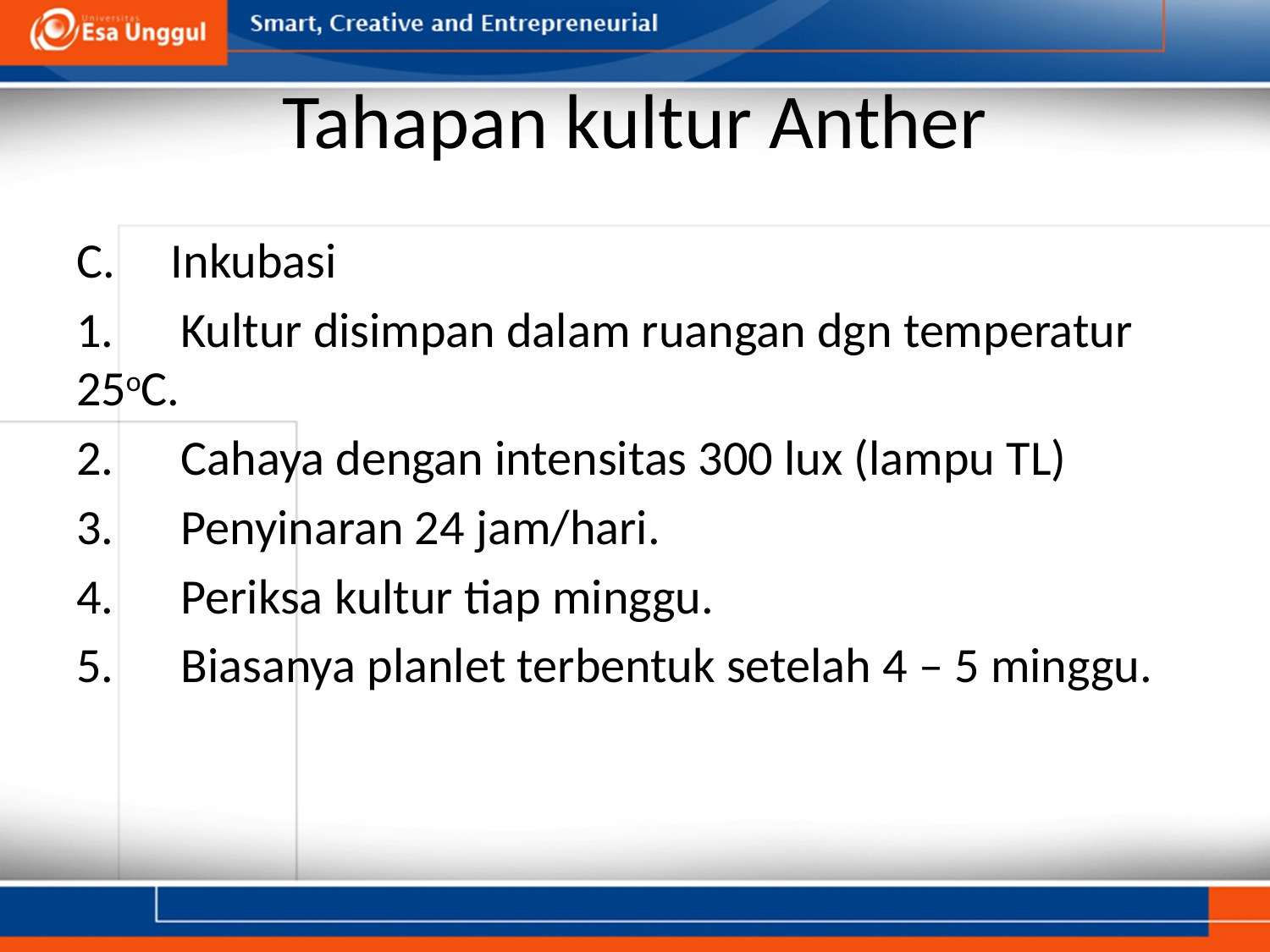

# Tahapan kultur Anther
C.     Inkubasi
1.      Kultur disimpan dalam ruangan dgn temperatur 25oC.
2.      Cahaya dengan intensitas 300 lux (lampu TL)
3.      Penyinaran 24 jam/hari.
4.      Periksa kultur tiap minggu.
5.      Biasanya planlet terbentuk setelah 4 – 5 minggu.